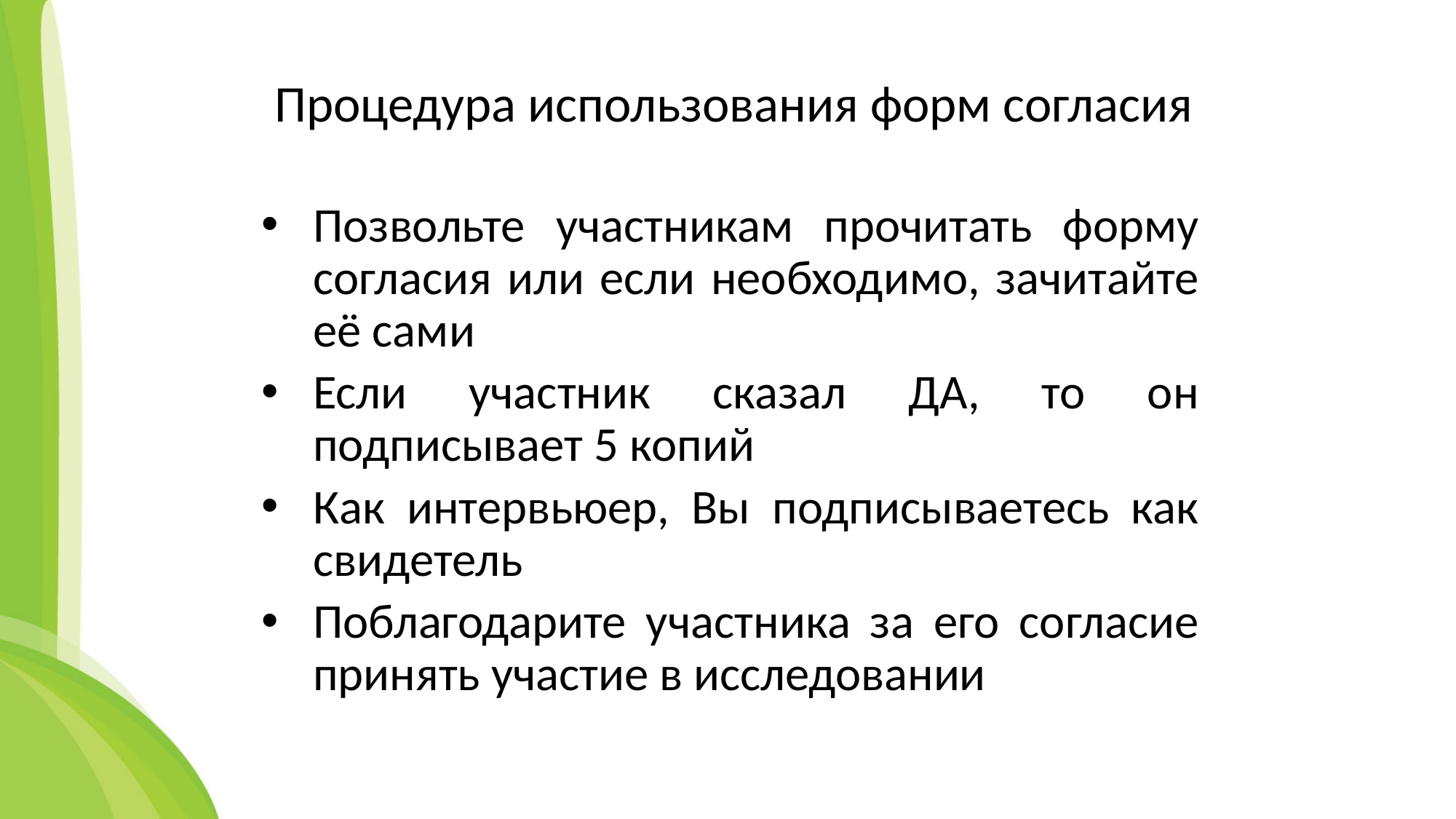

# Процедура использования форм согласия
Позвольте участникам прочитать форму согласия или если необходимо, зачитайте её сами
Если участник сказал ДА, то он подписывает 5 копий
Как интервьюер, Вы подписываетесь как свидетель
Поблагодарите участника за его согласие принять участие в исследовании